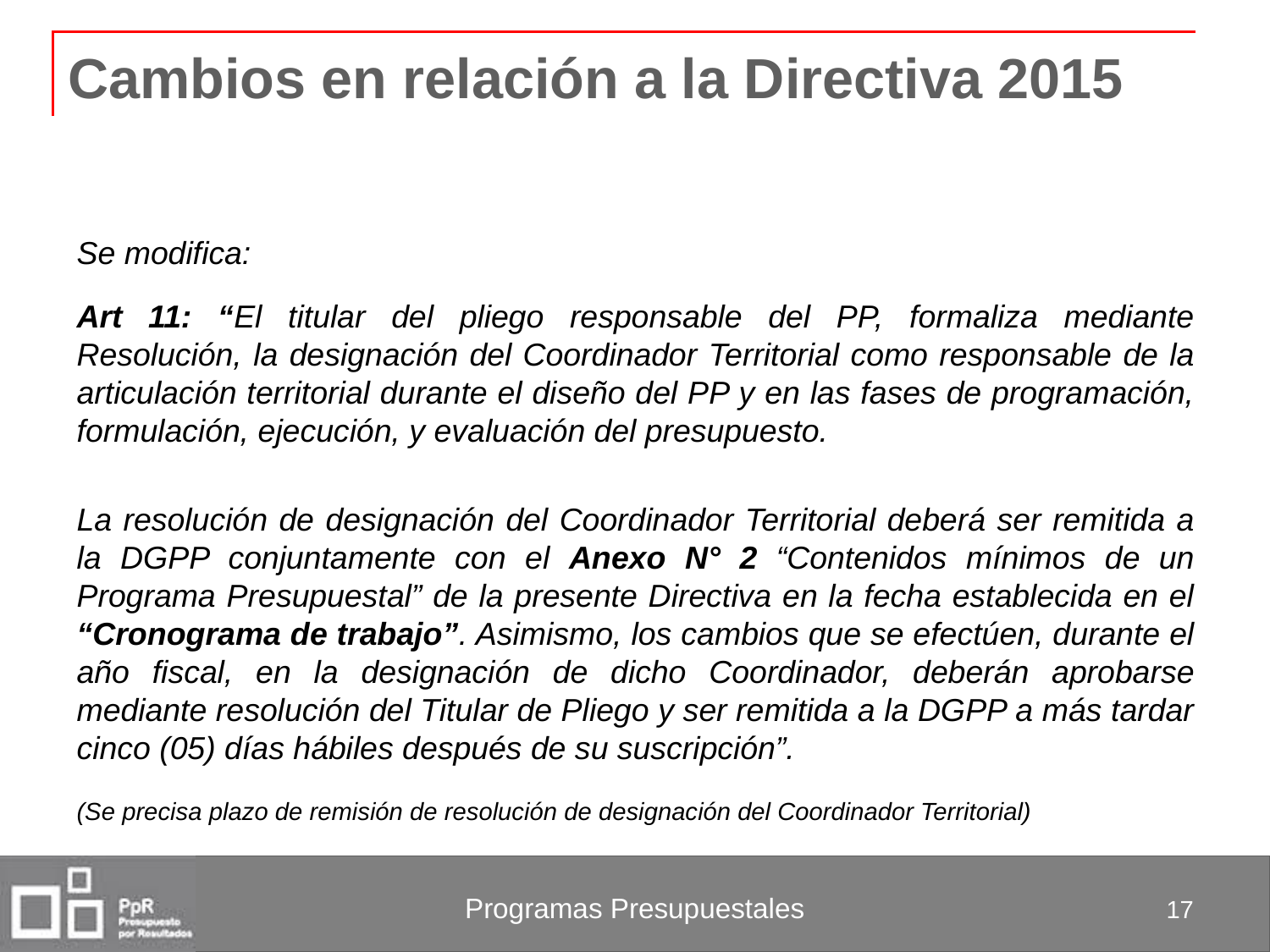

# Cambios en relación a la Directiva 2015
Se modifica:

Art 11: “El titular del pliego responsable del PP, formaliza mediante Resolución, la designación del Coordinador Territorial como responsable de la articulación territorial durante el diseño del PP y en las fases de programación, formulación, ejecución, y evaluación del presupuesto.

La resolución de designación del Coordinador Territorial deberá ser remitida a la DGPP conjuntamente con el Anexo N° 2 “Contenidos mínimos de un Programa Presupuestal” de la presente Directiva en la fecha establecida en el “Cronograma de trabajo”. Asimismo, los cambios que se efectúen, durante el año fiscal, en la designación de dicho Coordinador, deberán aprobarse mediante resolución del Titular de Pliego y ser remitida a la DGPP a más tardar cinco (05) días hábiles después de su suscripción”.

(Se precisa plazo de remisión de resolución de designación del Coordinador Territorial)

17
Programas Presupuestales